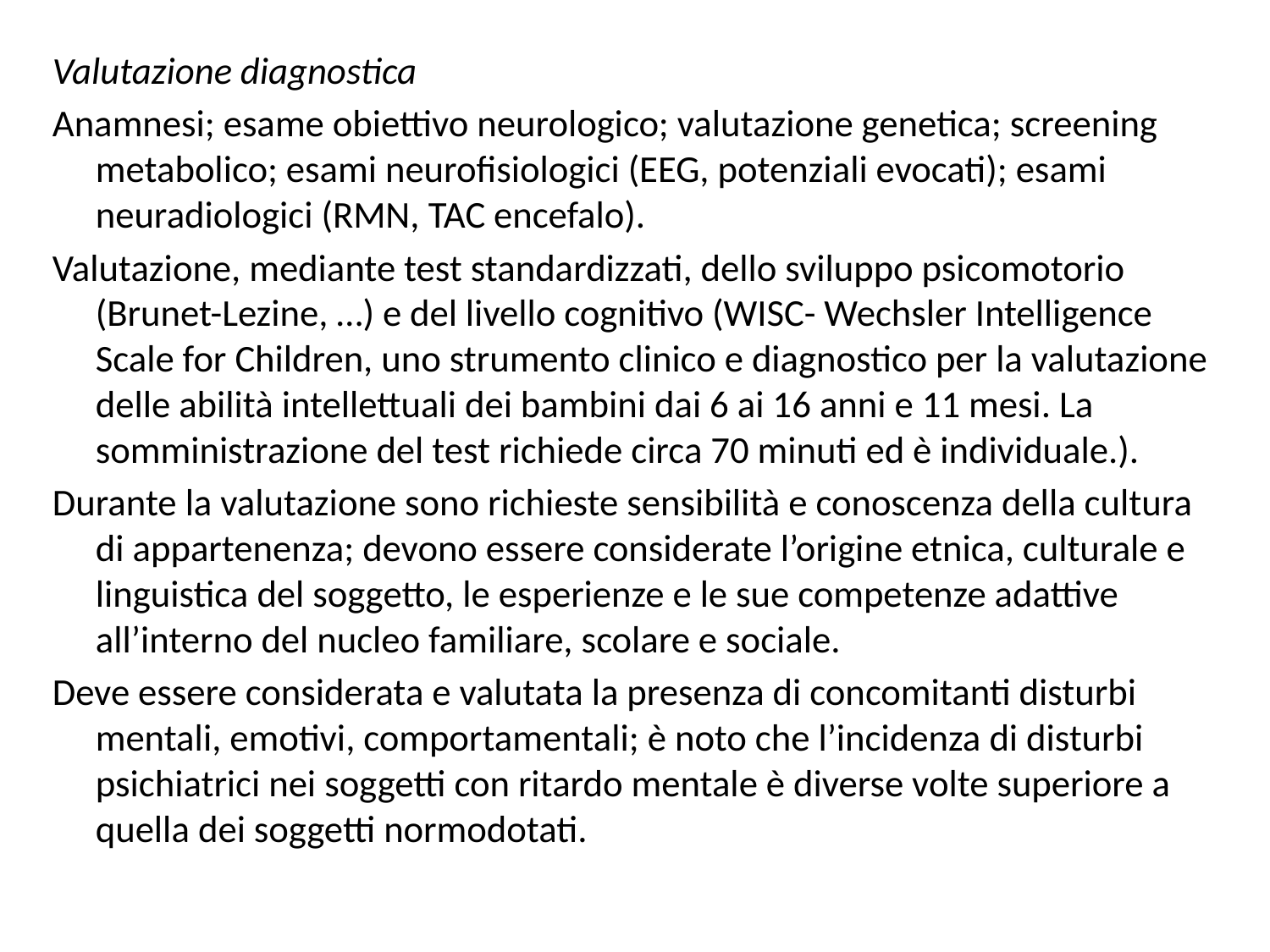

Valutazione diagnostica
Anamnesi; esame obiettivo neurologico; valutazione genetica; screening metabolico; esami neurofisiologici (EEG, potenziali evocati); esami neuradiologici (RMN, TAC encefalo).
Valutazione, mediante test standardizzati, dello sviluppo psicomotorio (Brunet-Lezine, …) e del livello cognitivo (WISC- Wechsler Intelligence Scale for Children, uno strumento clinico e diagnostico per la valutazione delle abilità intellettuali dei bambini dai 6 ai 16 anni e 11 mesi. La somministrazione del test richiede circa 70 minuti ed è individuale.).
Durante la valutazione sono richieste sensibilità e conoscenza della cultura di appartenenza; devono essere considerate l’origine etnica, culturale e linguistica del soggetto, le esperienze e le sue competenze adattive all’interno del nucleo familiare, scolare e sociale.
Deve essere considerata e valutata la presenza di concomitanti disturbi mentali, emotivi, comportamentali; è noto che l’incidenza di disturbi psichiatrici nei soggetti con ritardo mentale è diverse volte superiore a quella dei soggetti normodotati.